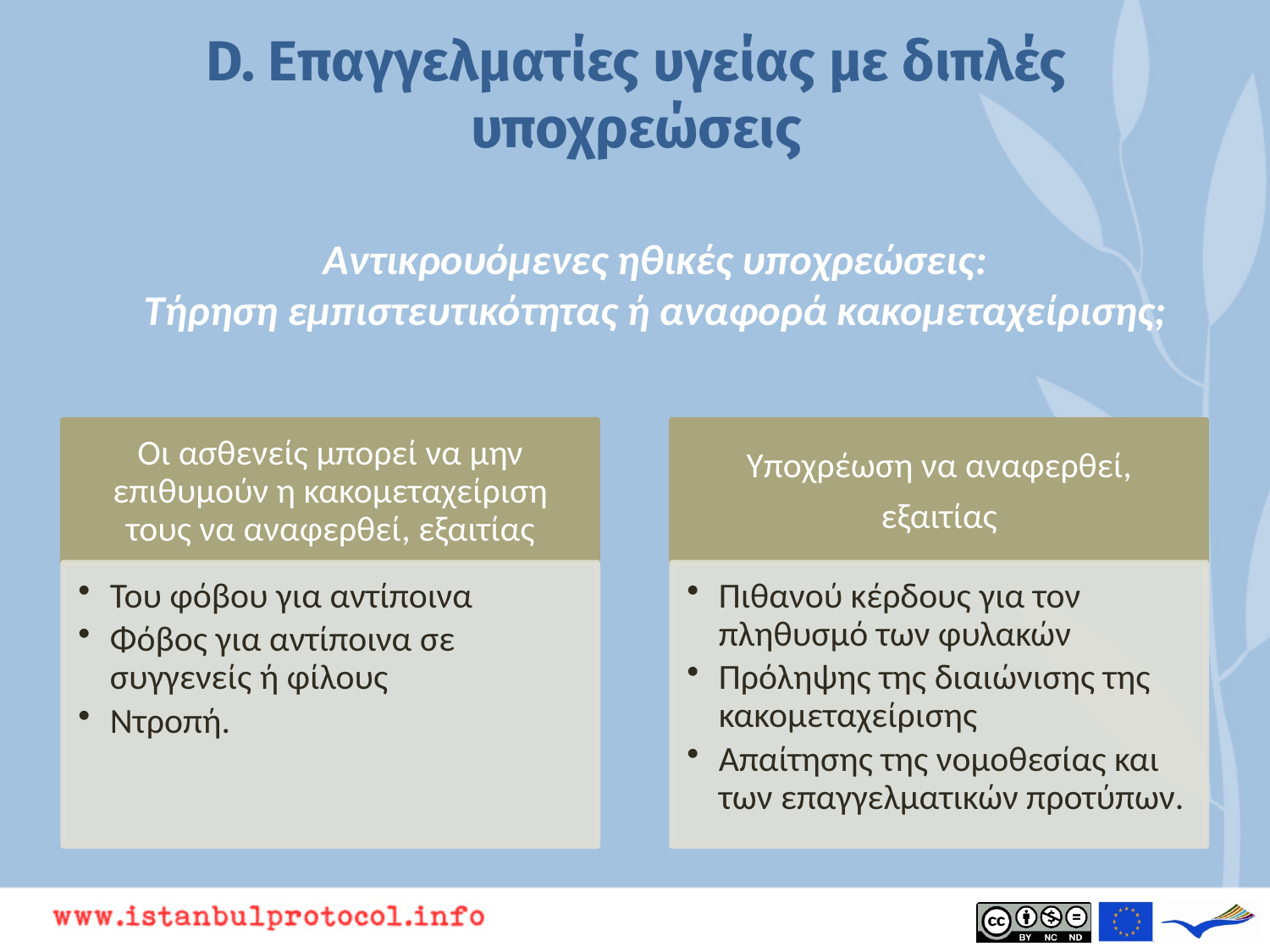

# D. Επαγγελματίες υγείας με διπλές υποχρεώσεις
Αντικρουόμενες ηθικές υποχρεώσεις:
Τήρηση εμπιστευτικότητας ή αναφορά κακομεταχείρισης;
Οι ασθενείς μπορεί να μην επιθυμούν η κακομεταχείριση τους να αναφερθεί, εξαιτίας
Του φόβου για αντίποινα
Φόβος για αντίποινα σε συγγενείς ή φίλους
Ντροπή.
Υποχρέωση να αναφερθεί,
εξαιτίας
Πιθανού κέρδους για τον πληθυσμό των φυλακών
Πρόληψης της διαιώνισης της κακομεταχείρισης
Απαίτησης της νομοθεσίας και των επαγγελματικών προτύπων.